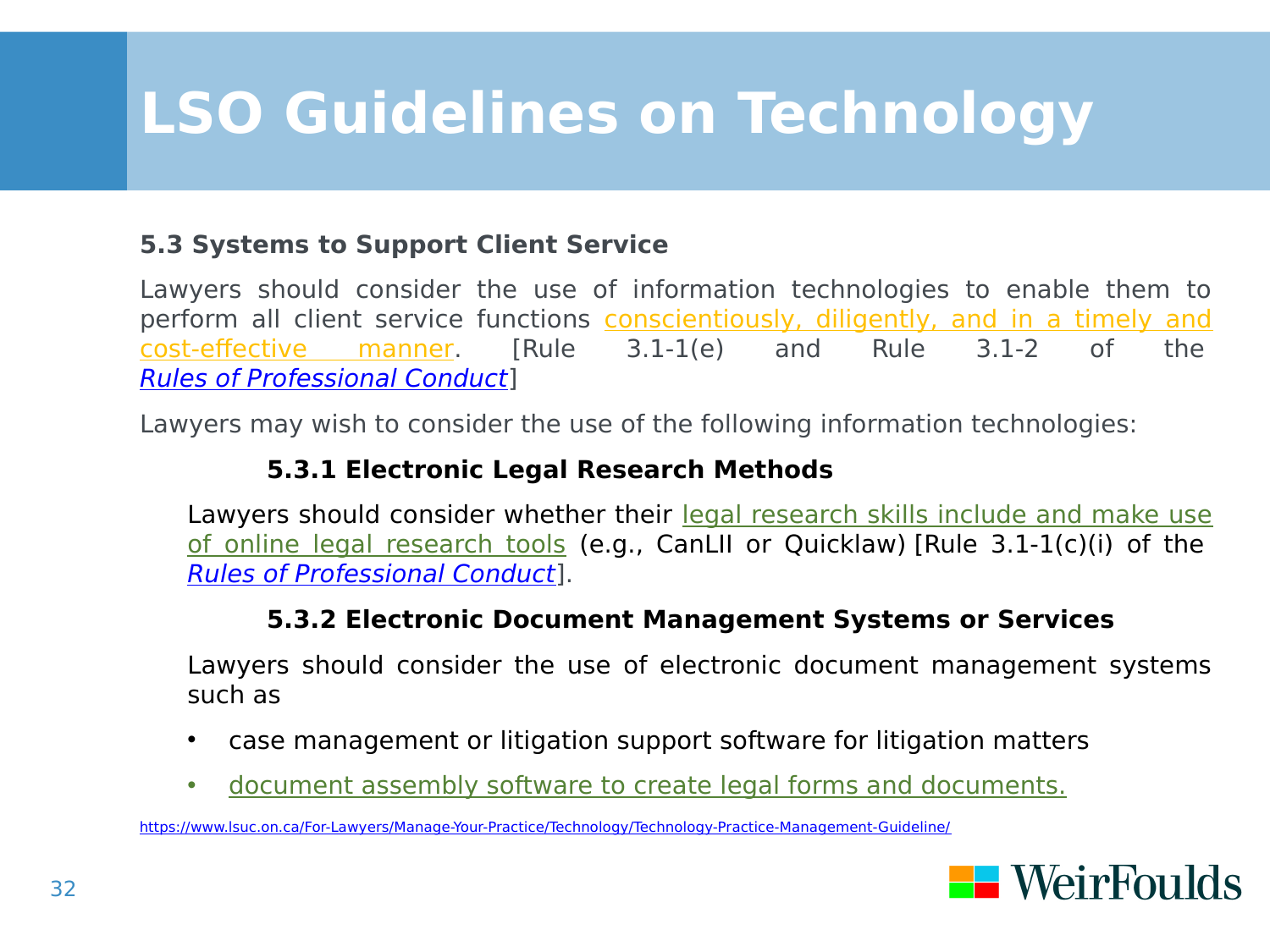

# LSO Guidelines on Technology
5.3 Systems to Support Client Service
Lawyers should consider the use of information technologies to enable them to perform all client service functions conscientiously, diligently, and in a timely and cost-effective manner. [Rule 3.1-1(e) and Rule 3.1-2 of the Rules of Professional Conduct]
Lawyers may wish to consider the use of the following information technologies:
	5.3.1 Electronic Legal Research Methods
Lawyers should consider whether their legal research skills include and make use of online legal research tools (e.g., CanLII or Quicklaw) [Rule 3.1-1(c)(i) of the Rules of Professional Conduct].
	5.3.2 Electronic Document Management Systems or Services
Lawyers should consider the use of electronic document management systems such as
case management or litigation support software for litigation matters
document assembly software to create legal forms and documents.

https://www.lsuc.on.ca/For-Lawyers/Manage-Your-Practice/Technology/Technology-Practice-Management-Guideline/
32